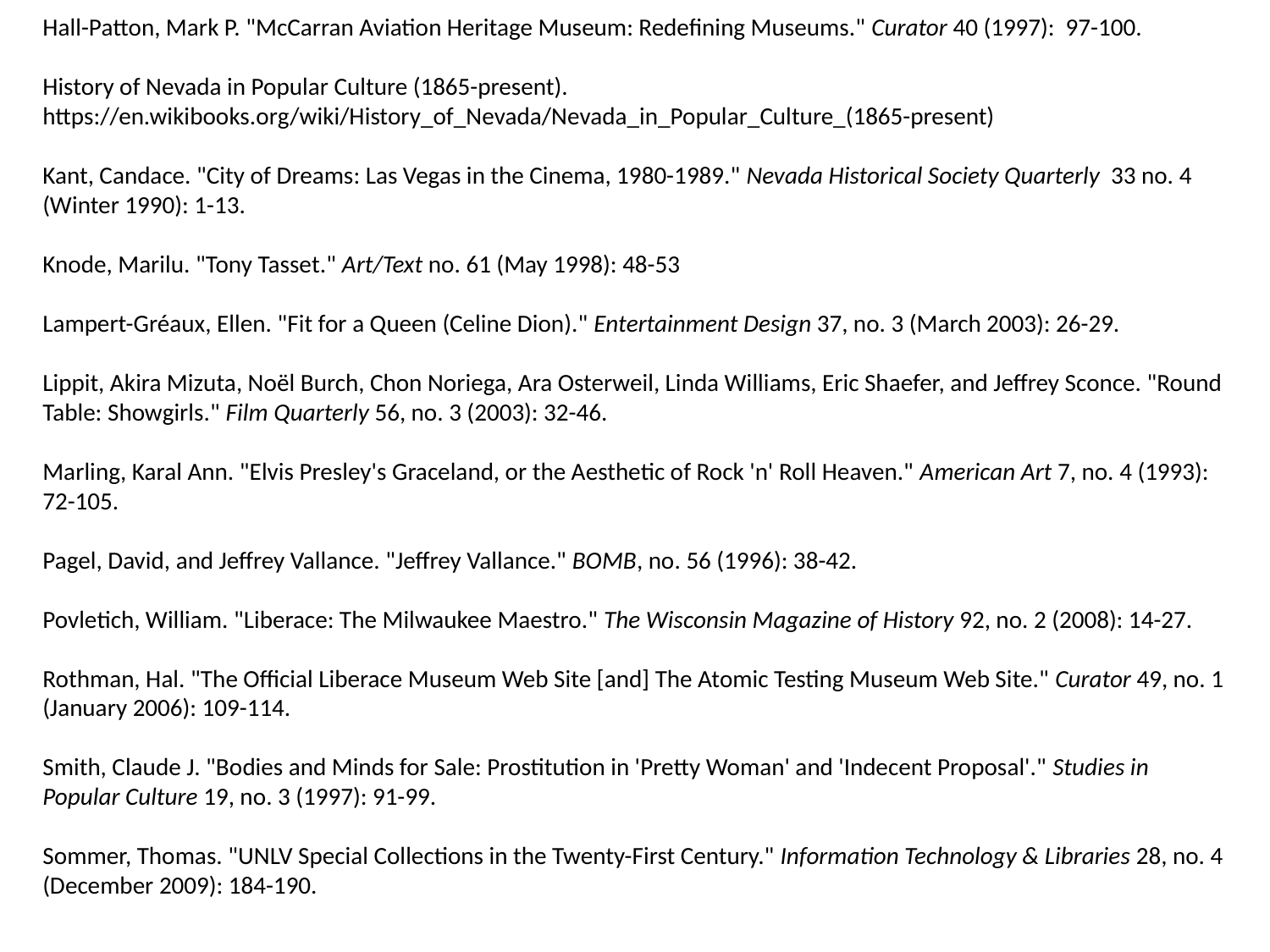

Hall-Patton, Mark P. "McCarran Aviation Heritage Museum: Redefining Museums." Curator 40 (1997):  97-100.

History of Nevada in Popular Culture (1865-present).
https://en.wikibooks.org/wiki/History_of_Nevada/Nevada_in_Popular_Culture_(1865-present)

Kant, Candace. "City of Dreams: Las Vegas in the Cinema, 1980-1989." Nevada Historical Society Quarterly  33 no. 4 (Winter 1990): 1-13.

Knode, Marilu. "Tony Tasset." Art/Text no. 61 (May 1998): 48-53

Lampert-Gréaux, Ellen. "Fit for a Queen (Celine Dion)." Entertainment Design 37, no. 3 (March 2003): 26-29.

Lippit, Akira Mizuta, Noël Burch, Chon Noriega, Ara Osterweil, Linda Williams, Eric Shaefer, and Jeffrey Sconce. "Round Table: Showgirls." Film Quarterly 56, no. 3 (2003): 32-46.

Marling, Karal Ann. "Elvis Presley's Graceland, or the Aesthetic of Rock 'n' Roll Heaven." American Art 7, no. 4 (1993): 72-105.

Pagel, David, and Jeffrey Vallance. "Jeffrey Vallance." BOMB, no. 56 (1996): 38-42.

Povletich, William. "Liberace: The Milwaukee Maestro." The Wisconsin Magazine of History 92, no. 2 (2008): 14-27.

Rothman, Hal. "The Official Liberace Museum Web Site [and] The Atomic Testing Museum Web Site." Curator 49, no. 1 (January 2006): 109-114.

Smith, Claude J. "Bodies and Minds for Sale: Prostitution in 'Pretty Woman' and 'Indecent Proposal'." Studies in Popular Culture 19, no. 3 (1997): 91-99.

Sommer, Thomas. "UNLV Special Collections in the Twenty-First Century." Information Technology & Libraries 28, no. 4 (December 2009): 184-190.